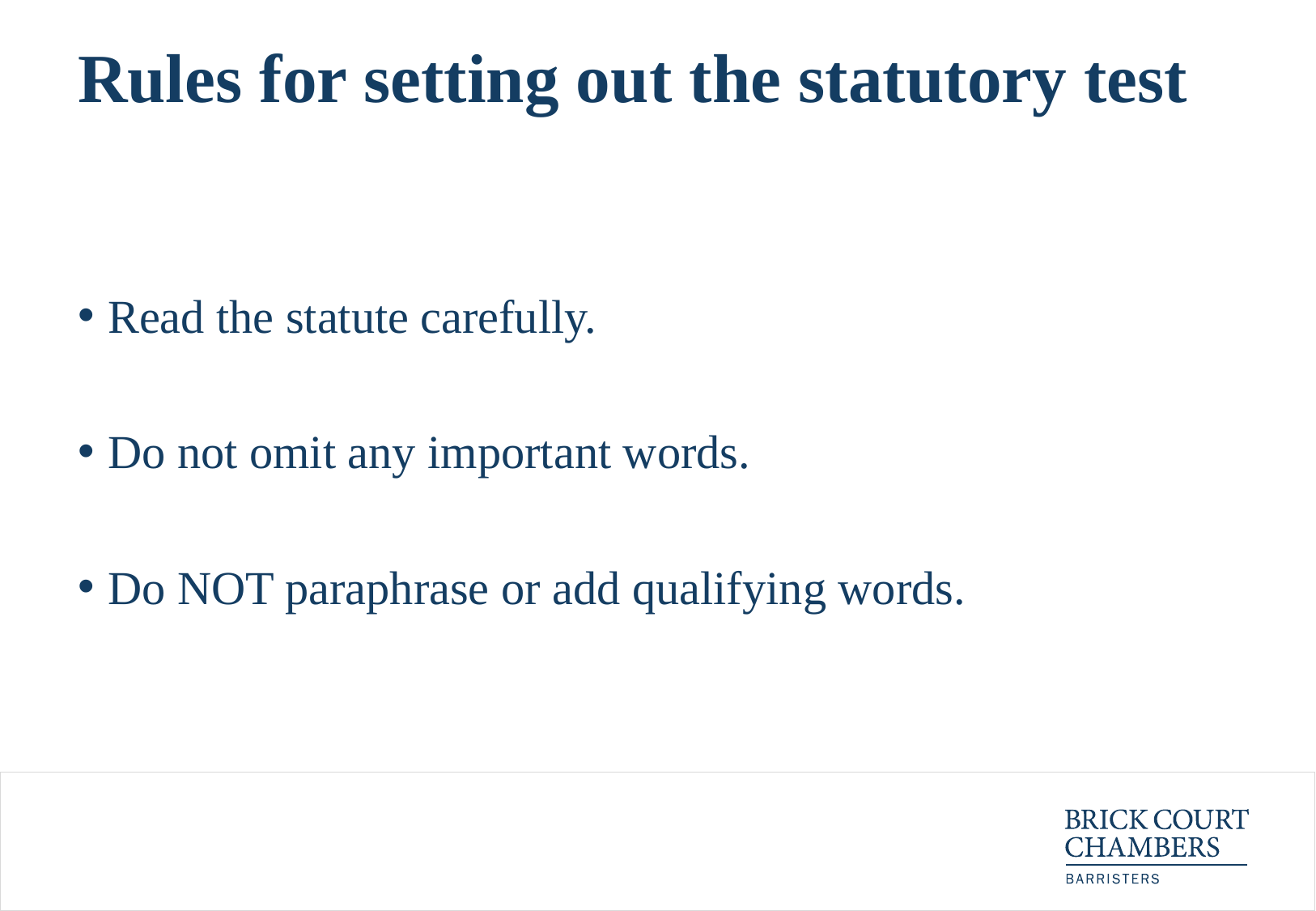

# Rules for setting out the statutory test

Read the statute carefully.

Do not omit any important words.

Do NOT paraphrase or add qualifying words.